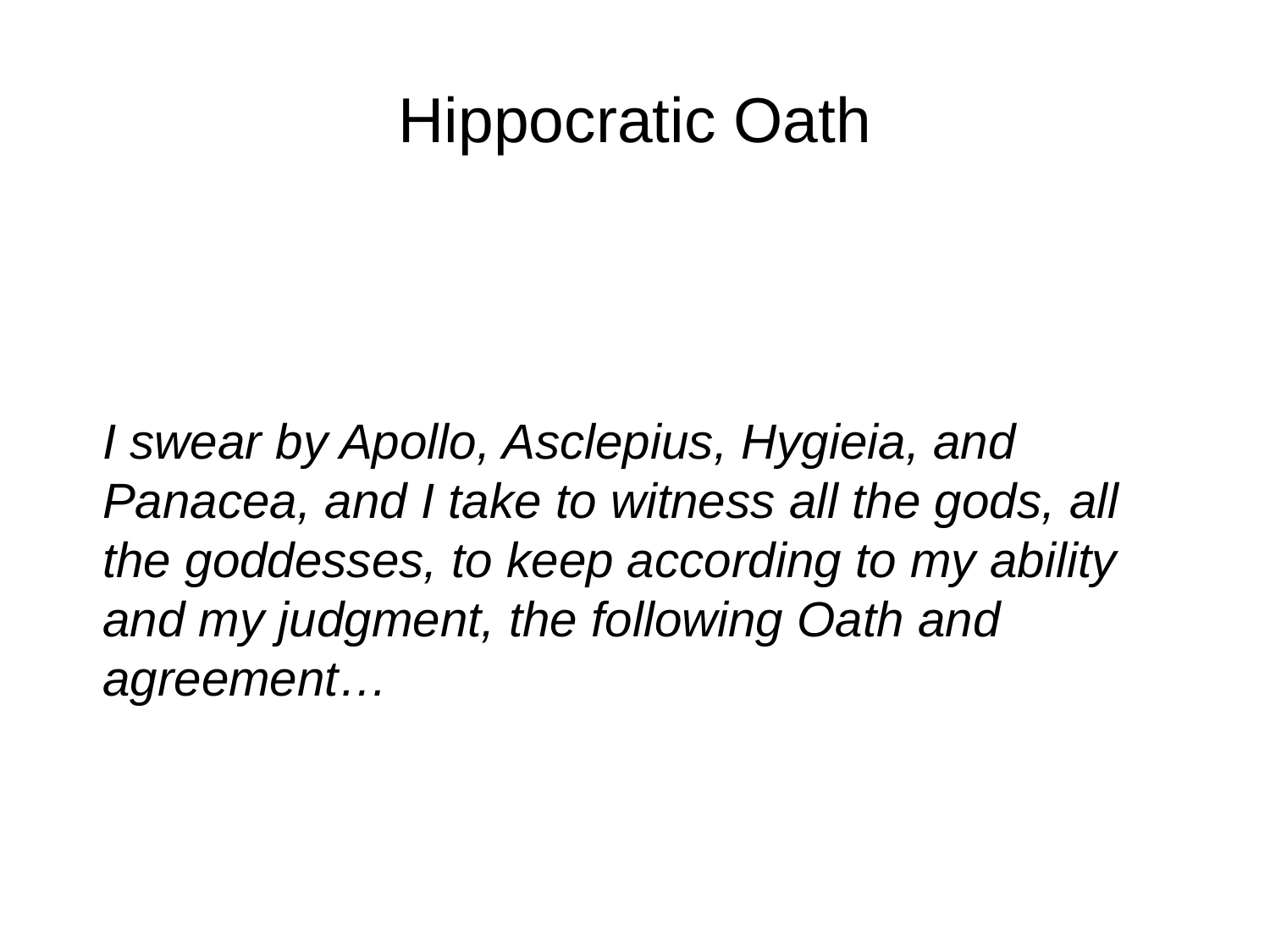

# Hippocratic Oath
	I swear by Apollo, Asclepius, Hygieia, and Panacea, and I take to witness all the gods, all the goddesses, to keep according to my ability and my judgment, the following Oath and agreement…